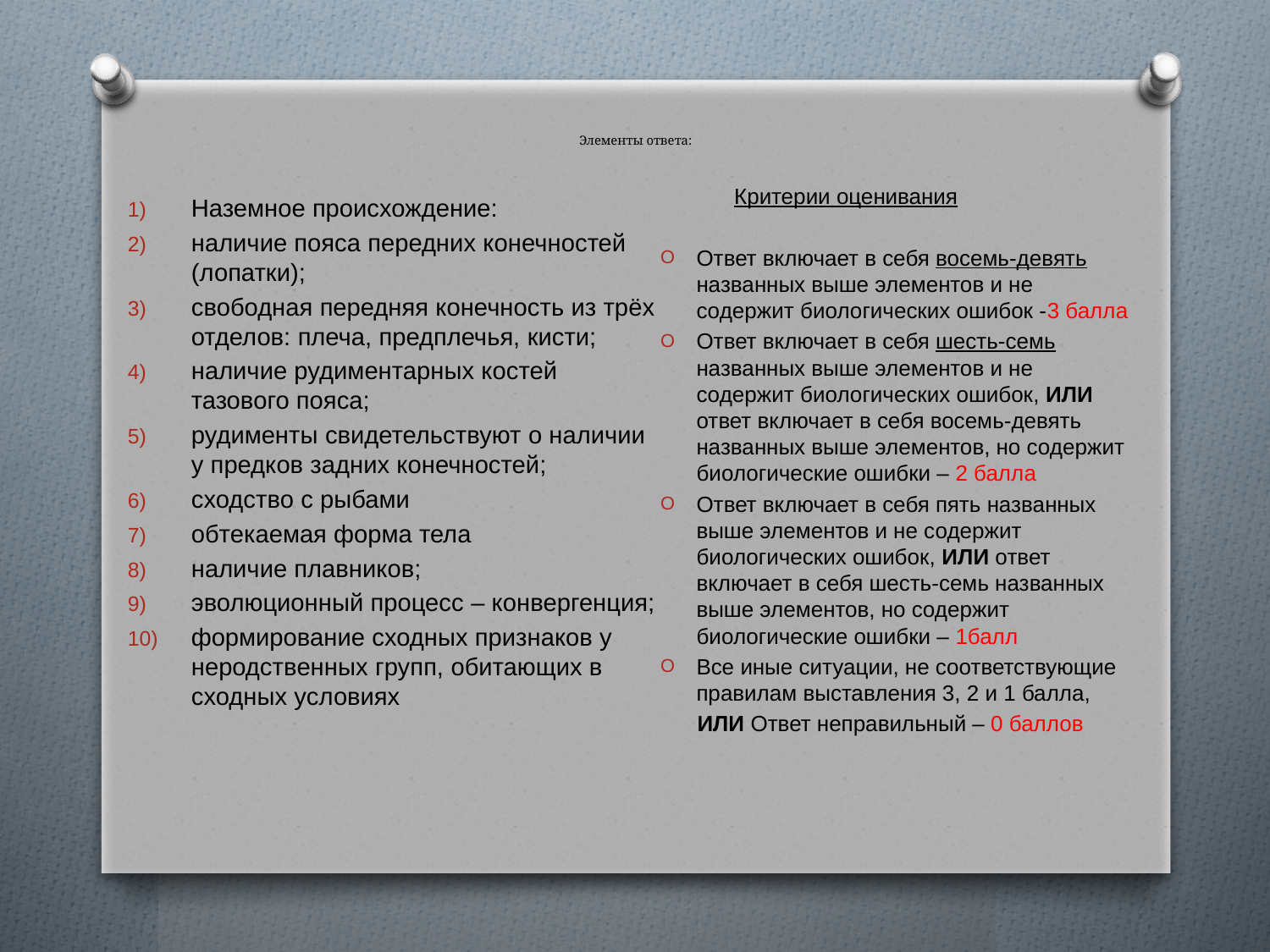

# Элементы ответа:
            Критерии оценивания

Ответ включает в себя восемь-девять названных выше элементов и не содержит биологических ошибок -3 балла
Ответ включает в себя шесть-семь названных выше элементов и не содержит биологических ошибок, ИЛИ ответ включает в себя восемь-девять названных выше элементов, но содержит биологические ошибки – 2 балла
Ответ включает в себя пять названных выше элементов и не содержит биологических ошибок, ИЛИ ответ включает в себя шесть-семь названных выше элементов, но содержит биологические ошибки – 1балл
Все иные ситуации, не соответствующие правилам выставления 3, 2 и 1 балла,
      ИЛИ Ответ неправильный – 0 баллов
Наземное происхождение:
наличие пояса передних конечностей (лопатки);
свободная передняя конечность из трёх отделов: плеча, предплечья, кисти;
наличие рудиментарных костей тазового пояса;
рудименты свидетельствуют о наличии у предков задних конечностей;
сходство с рыбами
обтекаемая форма тела
наличие плавников;
эволюционный процесс – конвергенция;
формирование сходных признаков у неродственных групп, обитающих в сходных условиях